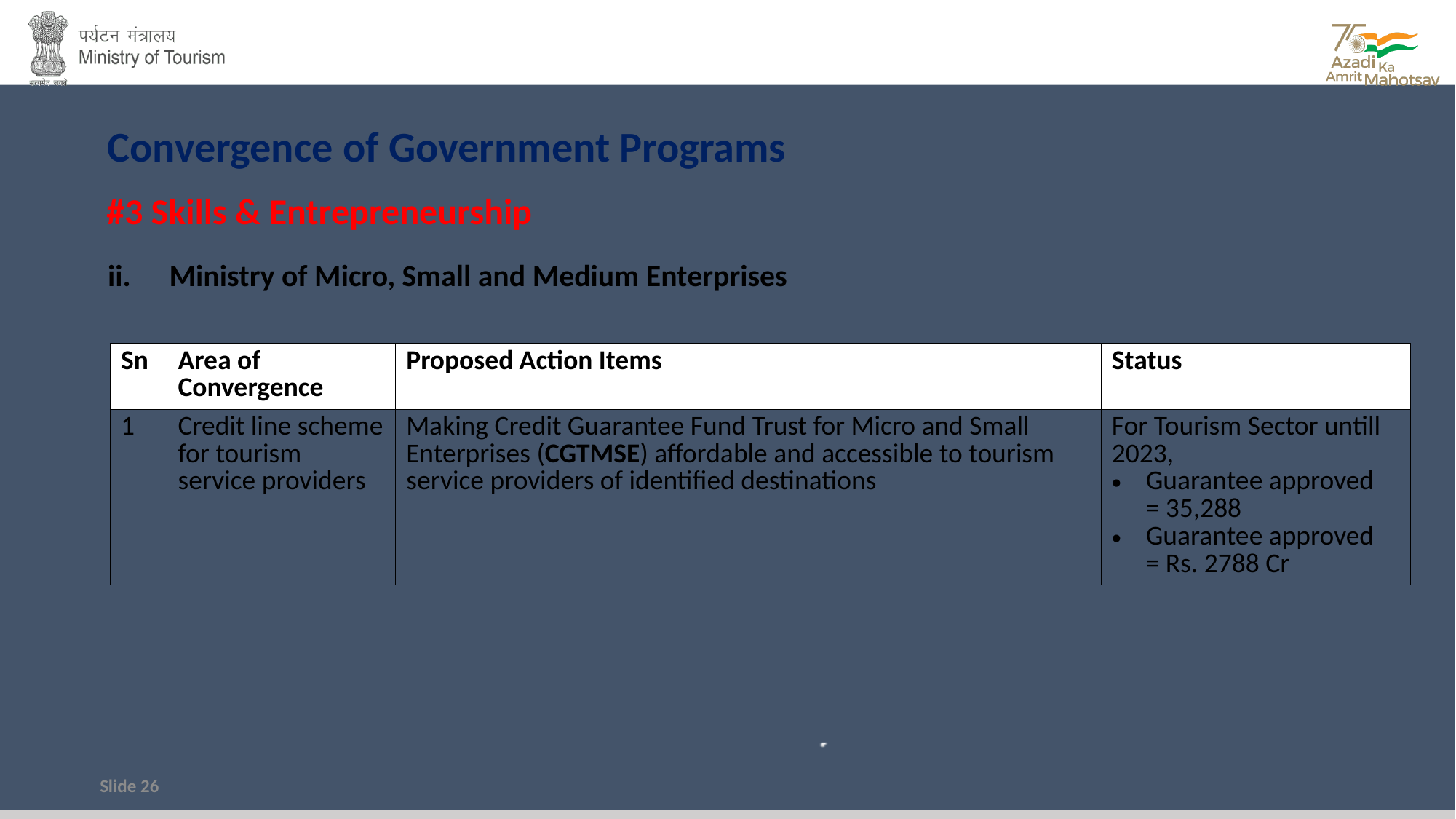

Convergence of Government Programs
#3 Skills & Entrepreneurship
Ministry of Micro, Small and Medium Enterprises
| Sn | Area of Convergence | Proposed Action Items | Status |
| --- | --- | --- | --- |
| 1 | Credit line scheme for tourism service providers | Making Credit Guarantee Fund Trust for Micro and Small Enterprises (CGTMSE) affordable and accessible to tourism service providers of identified destinations | For Tourism Sector untill 2023, Guarantee approved = 35,288 Guarantee approved = Rs. 2788 Cr |